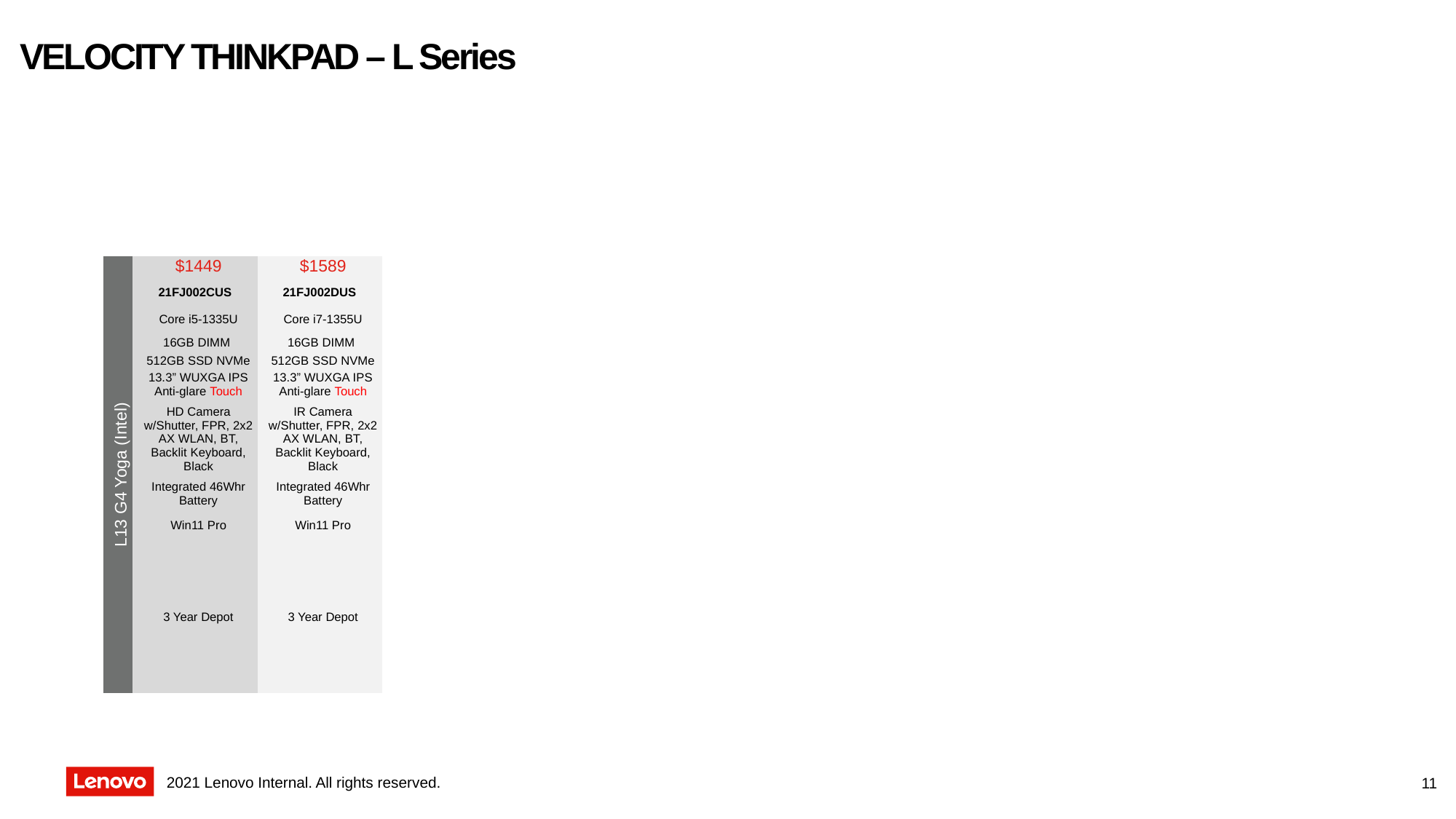

# VELOCITY THINKPAD – L Series
| L13 G4 Yoga (Intel) | $1449 | $1589 |
| --- | --- | --- |
|  | 21FJ002CUS | 21FJ002DUS |
|  | Core i5-1335U | Core i7-1355U |
|  | 16GB DIMM | 16GB DIMM |
|  | 512GB SSD NVMe | 512GB SSD NVMe |
|  | 13.3” WUXGA IPS Anti-glare Touch | 13.3” WUXGA IPS Anti-glare Touch |
|  | HD Camera w/Shutter, FPR, 2x2 AX WLAN, BT, Backlit Keyboard, Black | IR Camera w/Shutter, FPR, 2x2 AX WLAN, BT, Backlit Keyboard, Black |
|  | Integrated 46Whr Battery | Integrated 46Whr Battery |
|  | Win11 Pro | Win11 Pro |
|  | 3 Year Depot | 3 Year Depot |
11